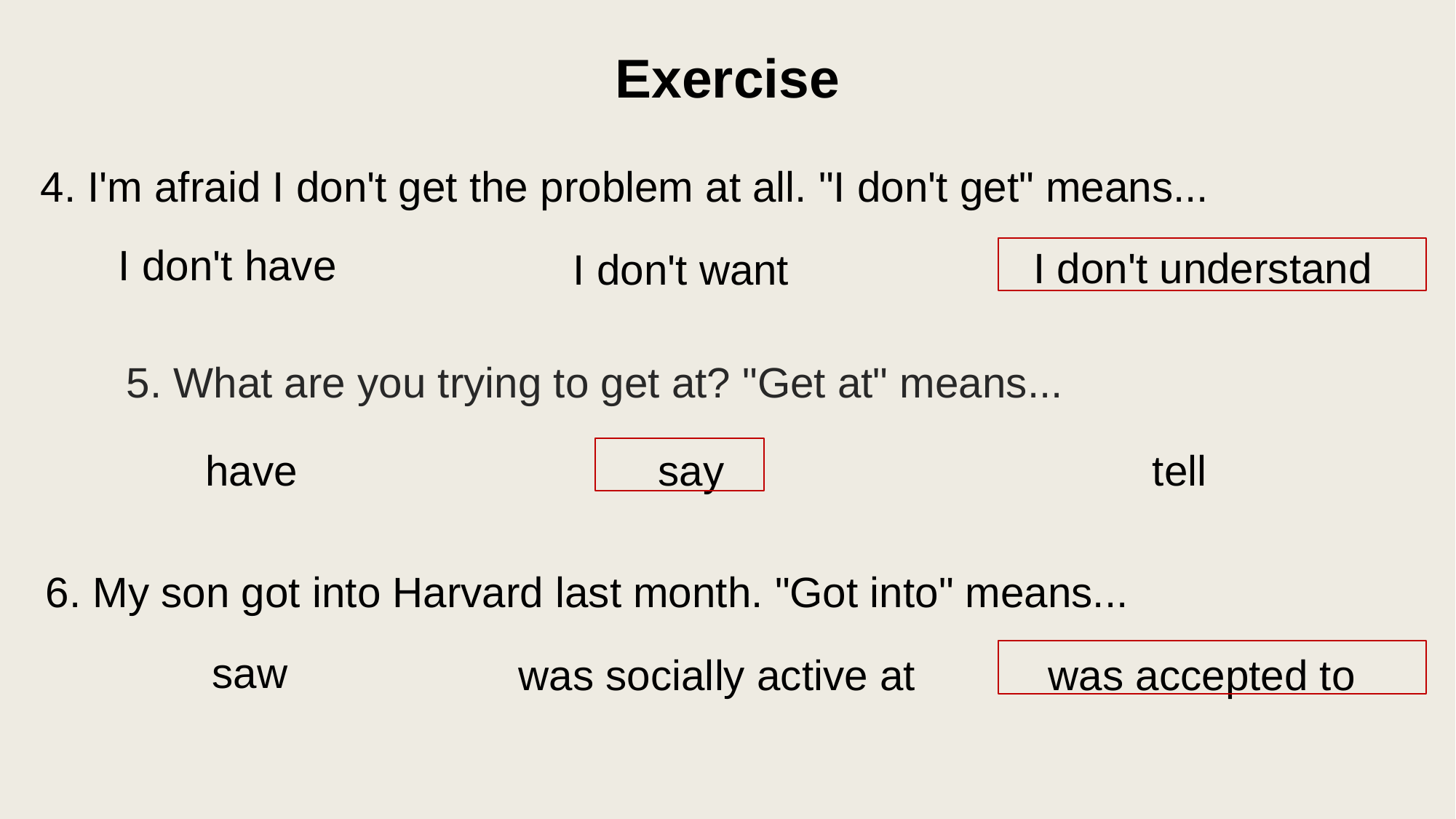

Exercise
 4. I'm afraid I don't get the problem at all. "I don't get" means...
I don't have
I don't understand
I don't want

5. What are you trying to get at? "Get at" means...
have
say
tell

6. My son got into Harvard last month. "Got into" means...
saw

was socially active at
was accepted to